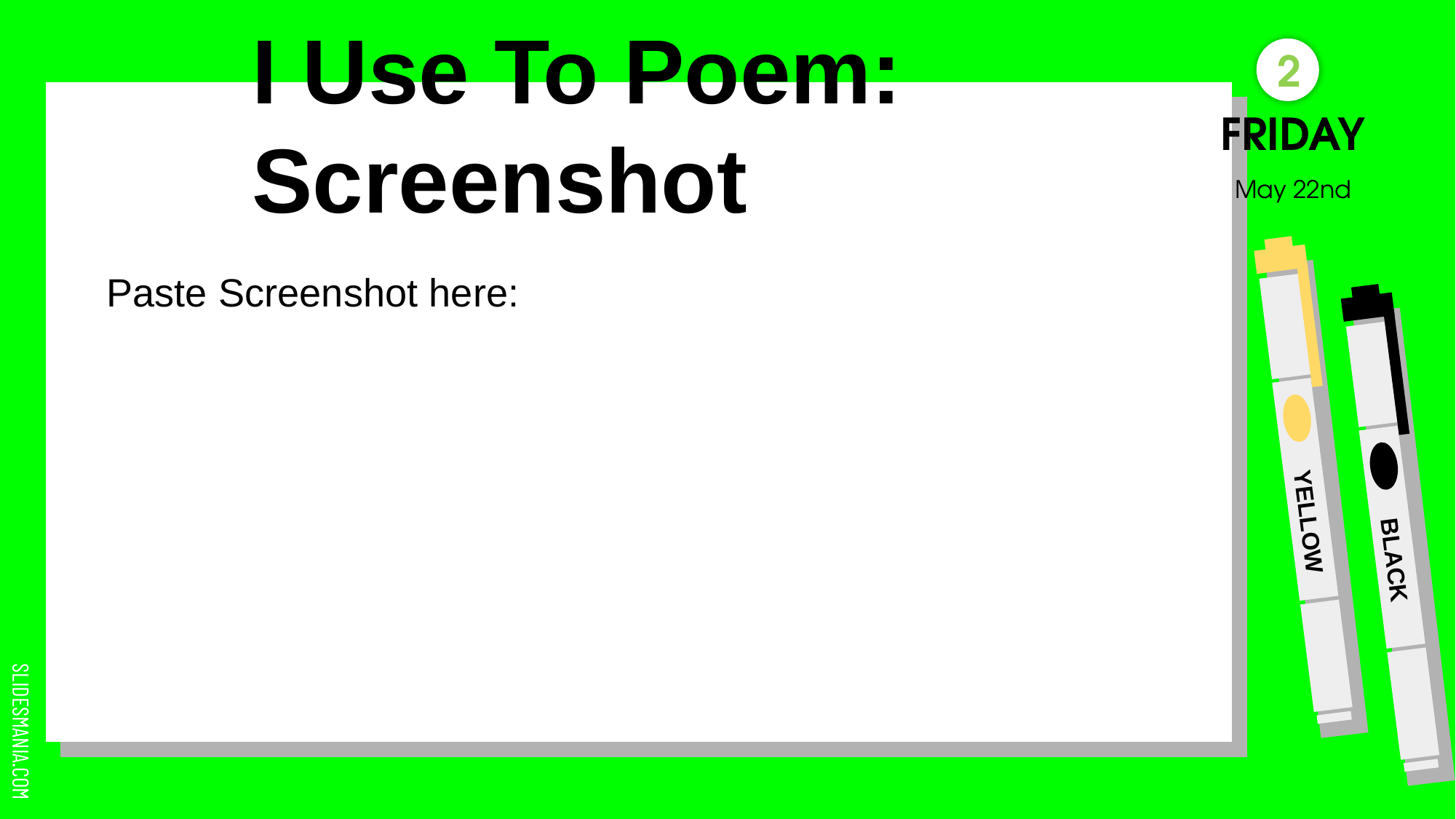

2
FRIDAY
# I Use To Poem: Screenshot
May 22nd
Paste Screenshot here: